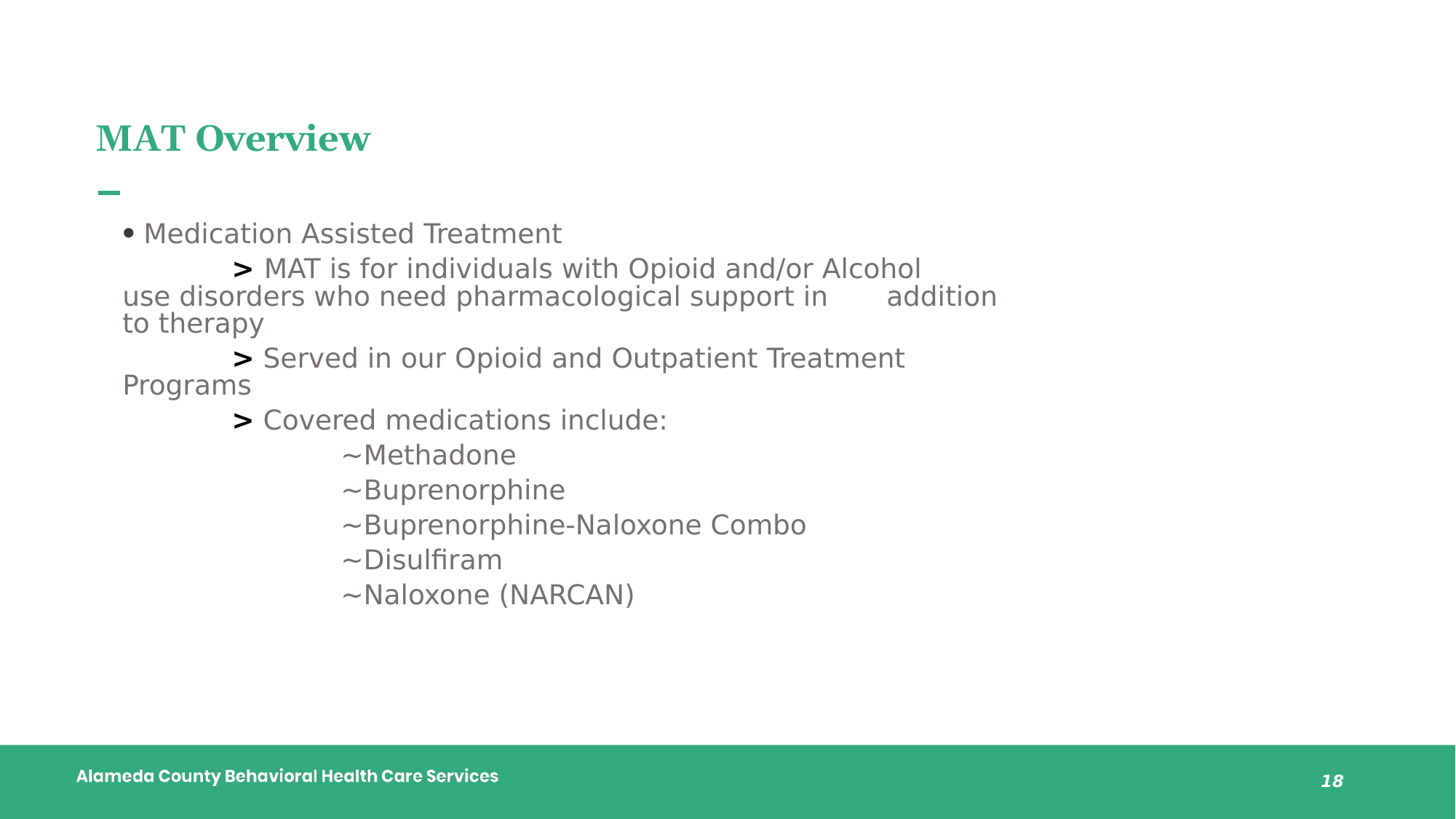

# MAT Overview
Medication Assisted Treatment
	> MAT is for individuals with Opioid and/or Alcohol 	use disorders who need pharmacological support in 	addition to therapy
	> Served in our Opioid and Outpatient Treatment 	Programs
	> Covered medications include:
		~Methadone
		~Buprenorphine
		~Buprenorphine-Naloxone Combo
		~Disulfiram
		~Naloxone (NARCAN)
18